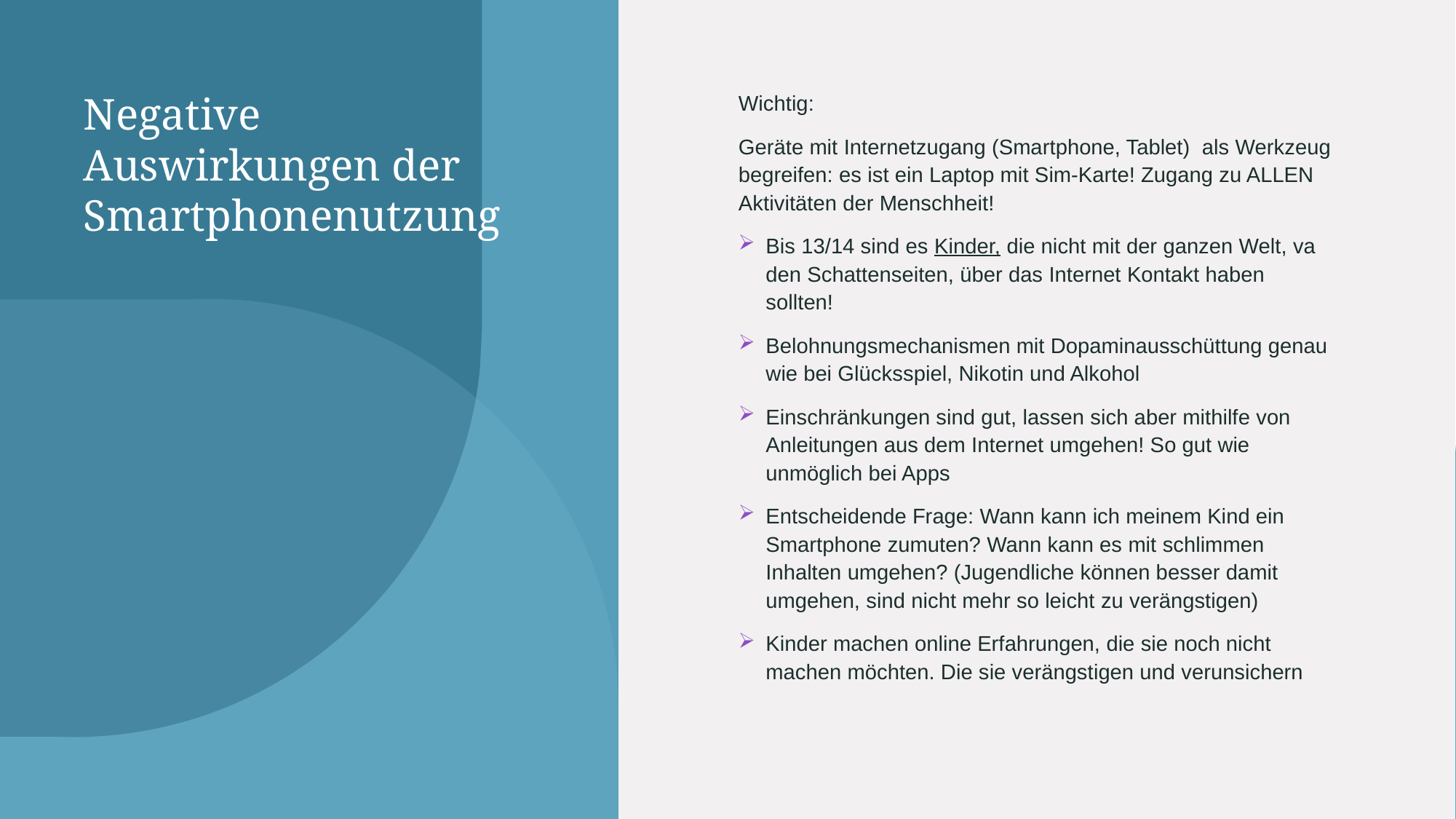

# Negative Auswirkungen der Smartphonenutzung
Wichtig:
Geräte mit Internetzugang (Smartphone, Tablet)  als Werkzeug begreifen: es ist ein Laptop mit Sim-Karte! Zugang zu ALLEN Aktivitäten der Menschheit!
Bis 13/14 sind es Kinder, die nicht mit der ganzen Welt, va den Schattenseiten, über das Internet Kontakt haben sollten!
Belohnungsmechanismen mit Dopaminausschüttung genau wie bei Glücksspiel, Nikotin und Alkohol
Einschränkungen sind gut, lassen sich aber mithilfe von Anleitungen aus dem Internet umgehen! So gut wie unmöglich bei Apps
Entscheidende Frage: Wann kann ich meinem Kind ein Smartphone zumuten? Wann kann es mit schlimmen Inhalten umgehen? (Jugendliche können besser damit umgehen, sind nicht mehr so leicht zu verängstigen)
Kinder machen online Erfahrungen, die sie noch nicht machen möchten. Die sie verängstigen und verunsichern